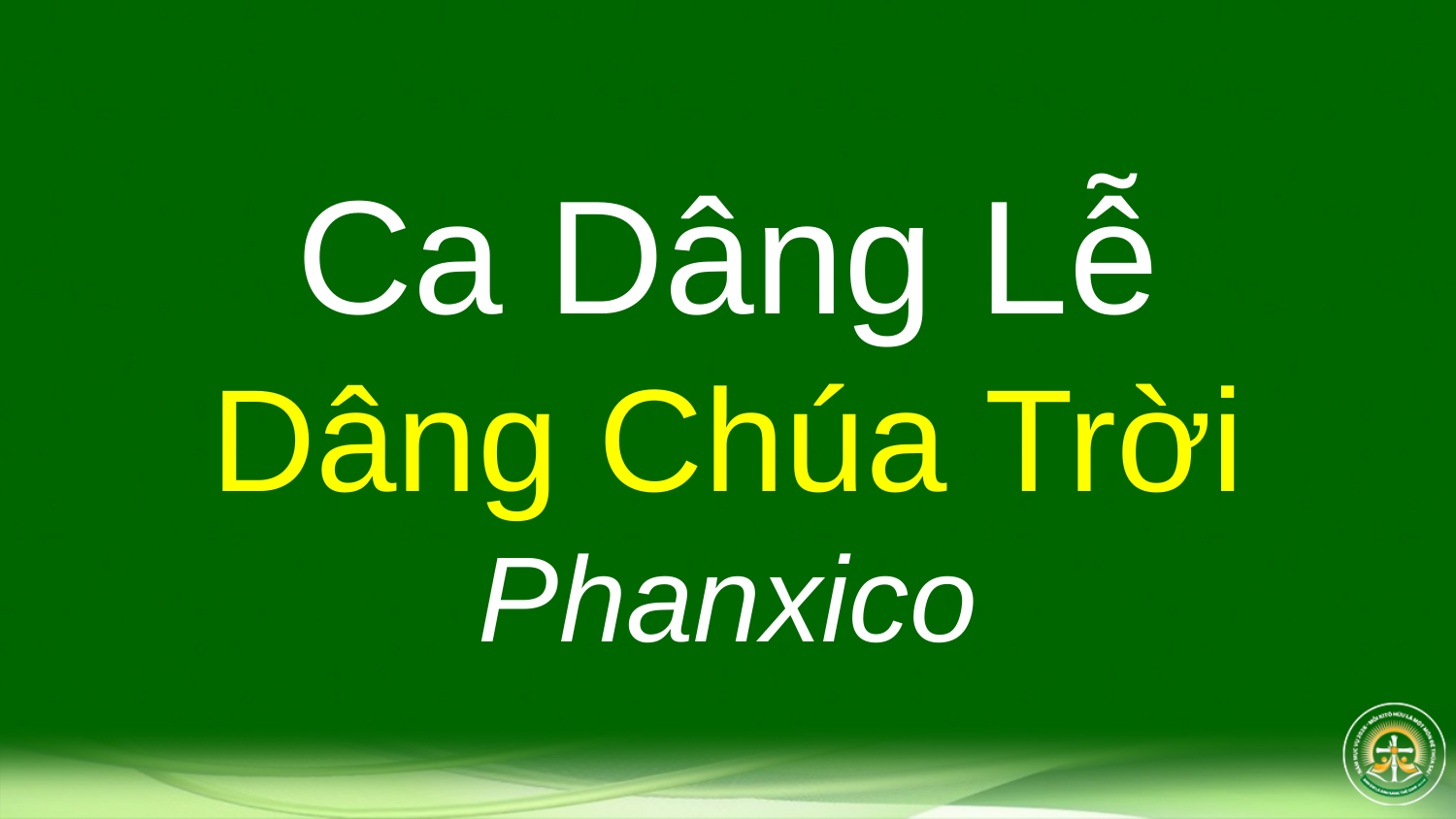

# Ca Dâng Lễ Dâng Chúa Trời Phanxico